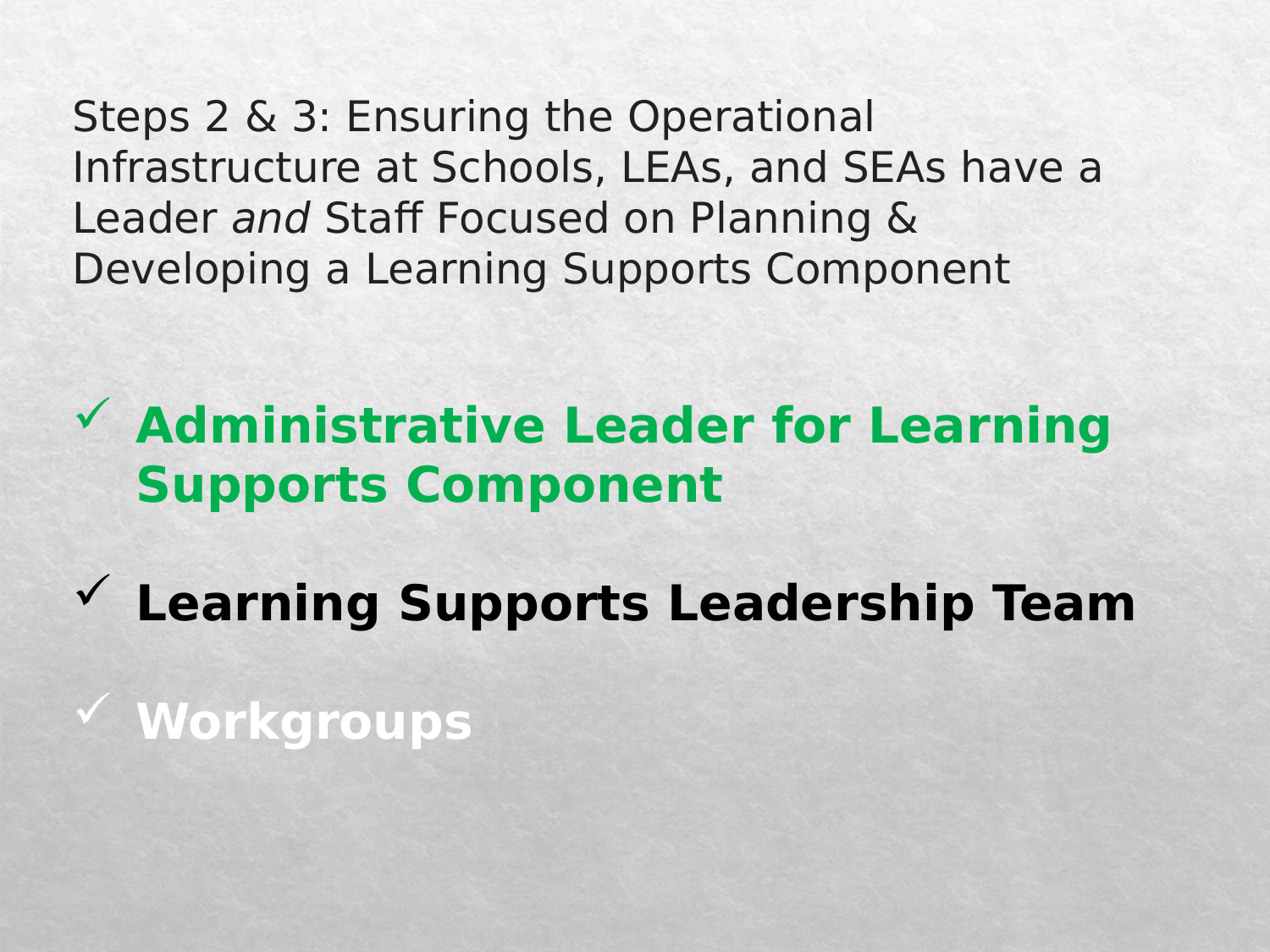

Steps 2 & 3: Ensuring the Operational Infrastructure at Schools, LEAs, and SEAs have a Leader and Staff Focused on Planning & Developing a Learning Supports Component

Administrative Leader for Learning Supports Component

Learning Supports Leadership Team

Workgroups